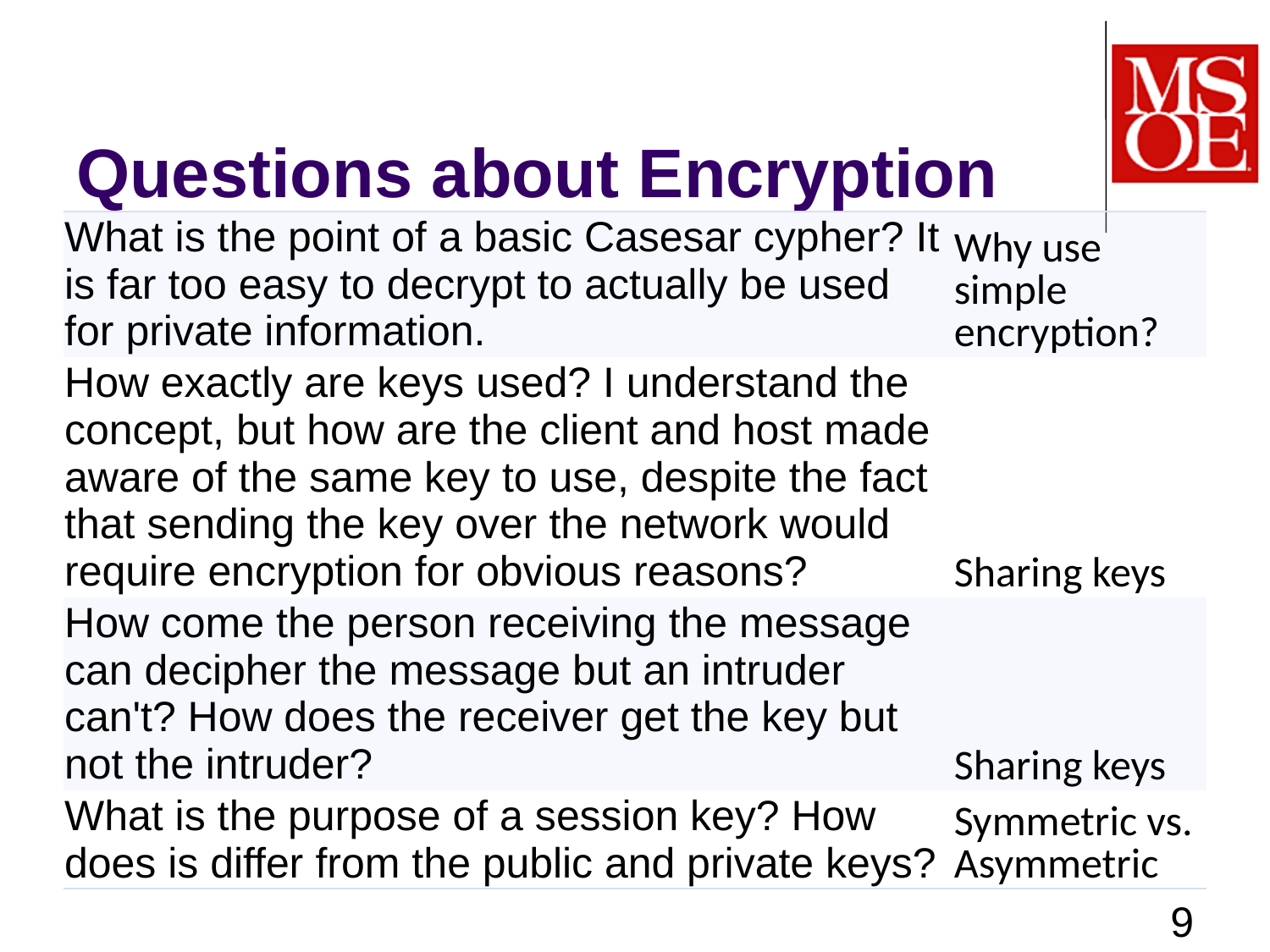

# Questions about Encryption
| What is the point of a basic Casesar cypher? It is far too easy to decrypt to actually be used for private information. | Why use simple encryption? |
| --- | --- |
| How exactly are keys used? I understand the concept, but how are the client and host made aware of the same key to use, despite the fact that sending the key over the network would require encryption for obvious reasons? | Sharing keys |
| How come the person receiving the message can decipher the message but an intruder can't? How does the receiver get the key but not the intruder? | Sharing keys |
| What is the purpose of a session key? How does is differ from the public and private keys? | Symmetric vs. Asymmetric |
9